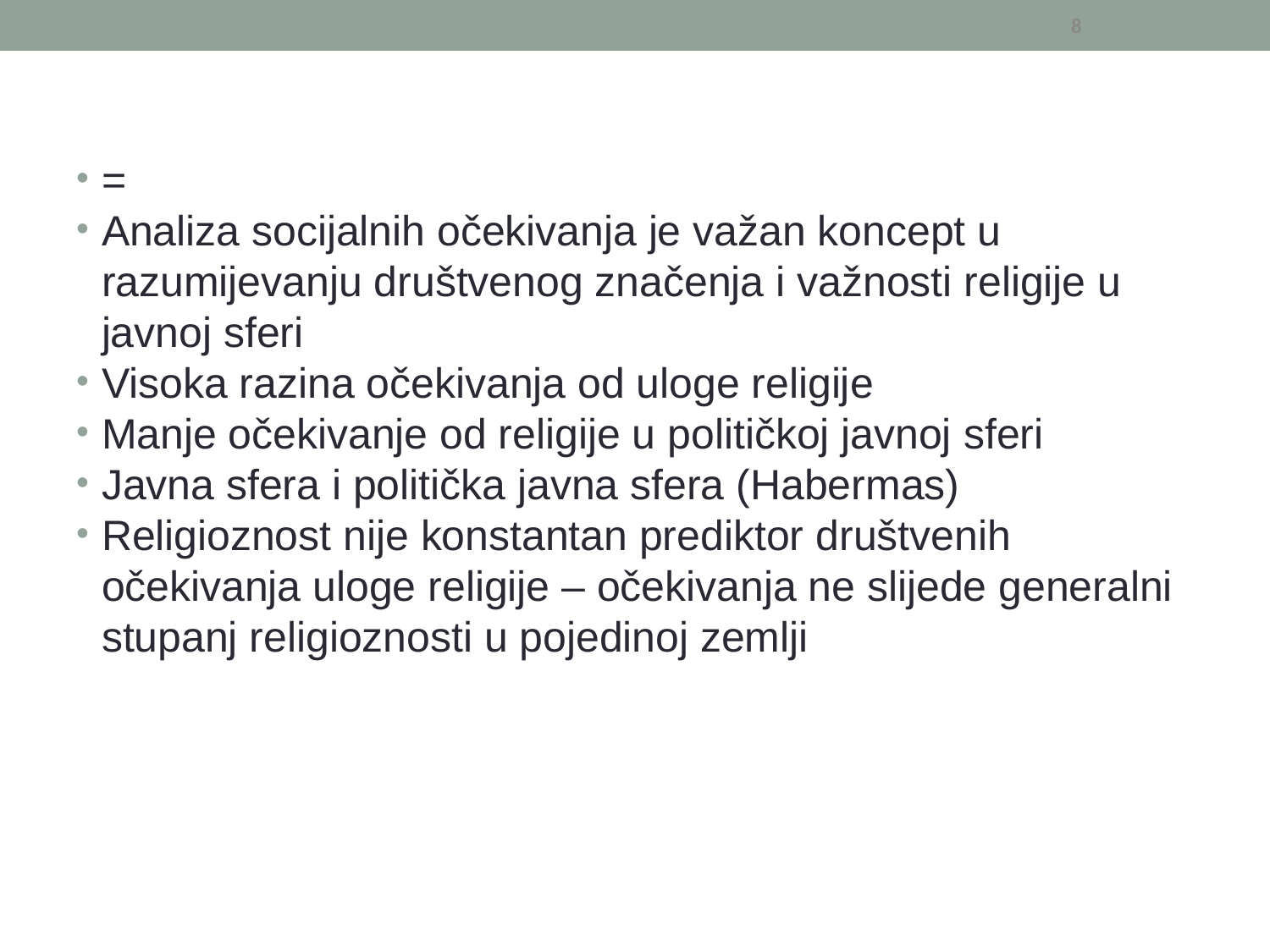

8
#
=
Analiza socijalnih očekivanja je važan koncept u razumijevanju društvenog značenja i važnosti religije u javnoj sferi
Visoka razina očekivanja od uloge religije
Manje očekivanje od religije u političkoj javnoj sferi
Javna sfera i politička javna sfera (Habermas)
Religioznost nije konstantan prediktor društvenih očekivanja uloge religije – očekivanja ne slijede generalni stupanj religioznosti u pojedinoj zemlji